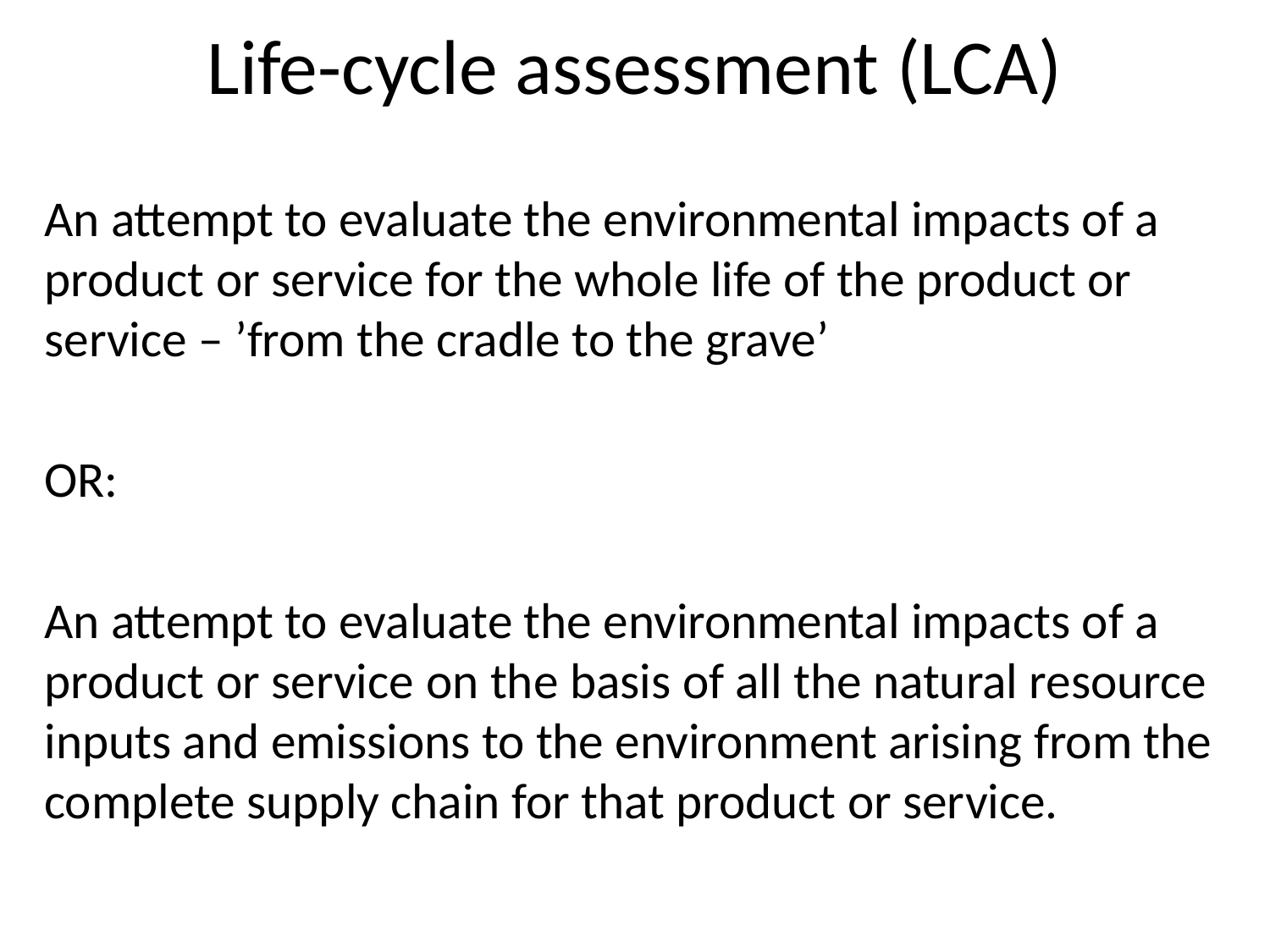

# Life-cycle assessment (LCA)
An attempt to evaluate the environmental impacts of a product or service for the whole life of the product or service – ’from the cradle to the grave’

OR:

An attempt to evaluate the environmental impacts of a product or service on the basis of all the natural resource inputs and emissions to the environment arising from the complete supply chain for that product or service.